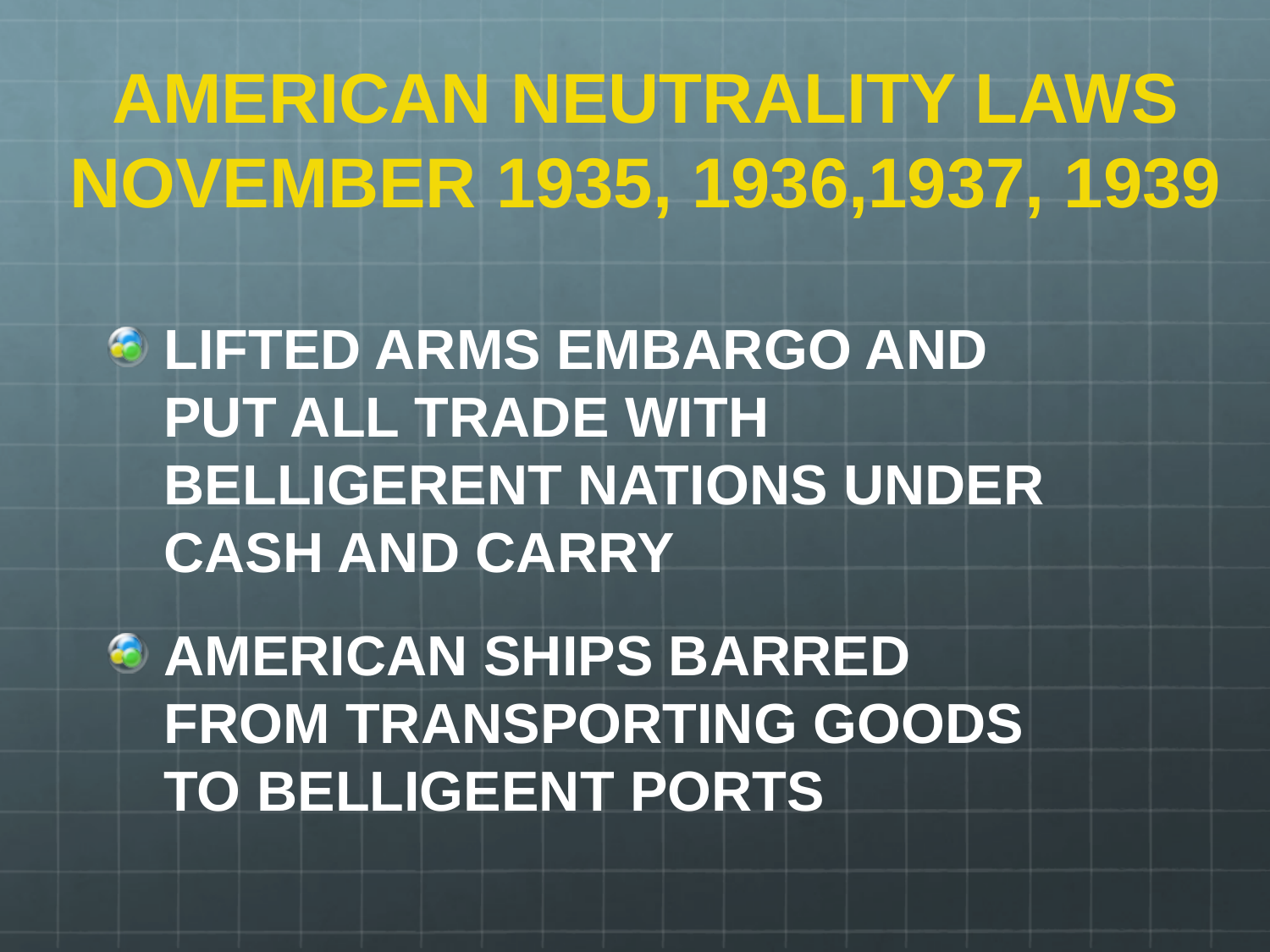

# AMERICAN NEUTRALITY LAWS NOVEMBER 1935, 1936,1937, 1939
LIFTED ARMS EMBARGO AND PUT ALL TRADE WITH BELLIGERENT NATIONS UNDER CASH AND CARRY
AMERICAN SHIPS BARRED FROM TRANSPORTING GOODS TO BELLIGEENT PORTS